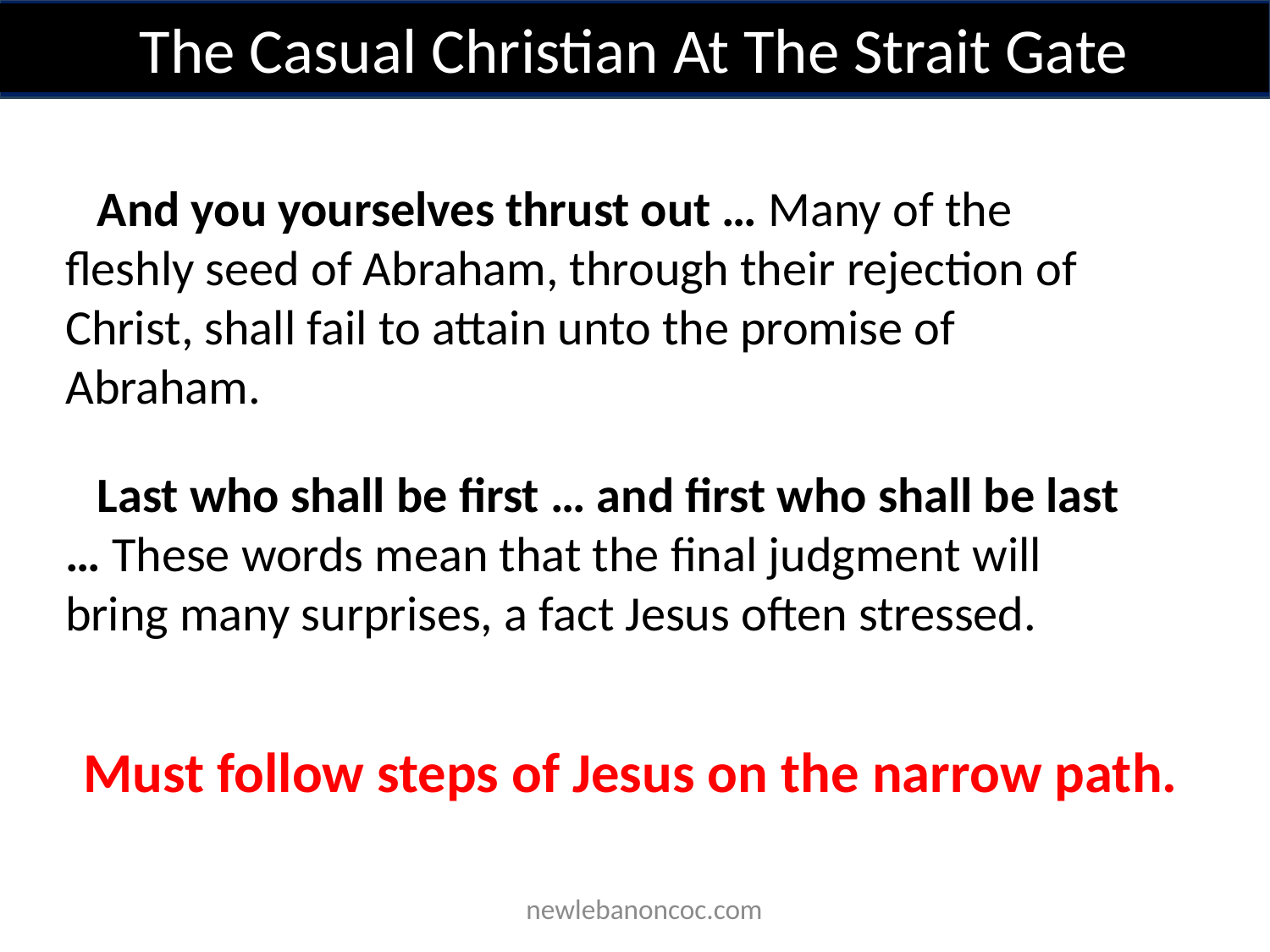

The Casual Christian At The Strait Gate
And you yourselves thrust out … Many of the fleshly seed of Abraham, through their rejection of Christ, shall fail to attain unto the promise of Abraham.

Last who shall be first … and first who shall be last … These words mean that the final judgment will bring many surprises, a fact Jesus often stressed.
Must follow steps of Jesus on the narrow path.
   newlebanoncoc.com